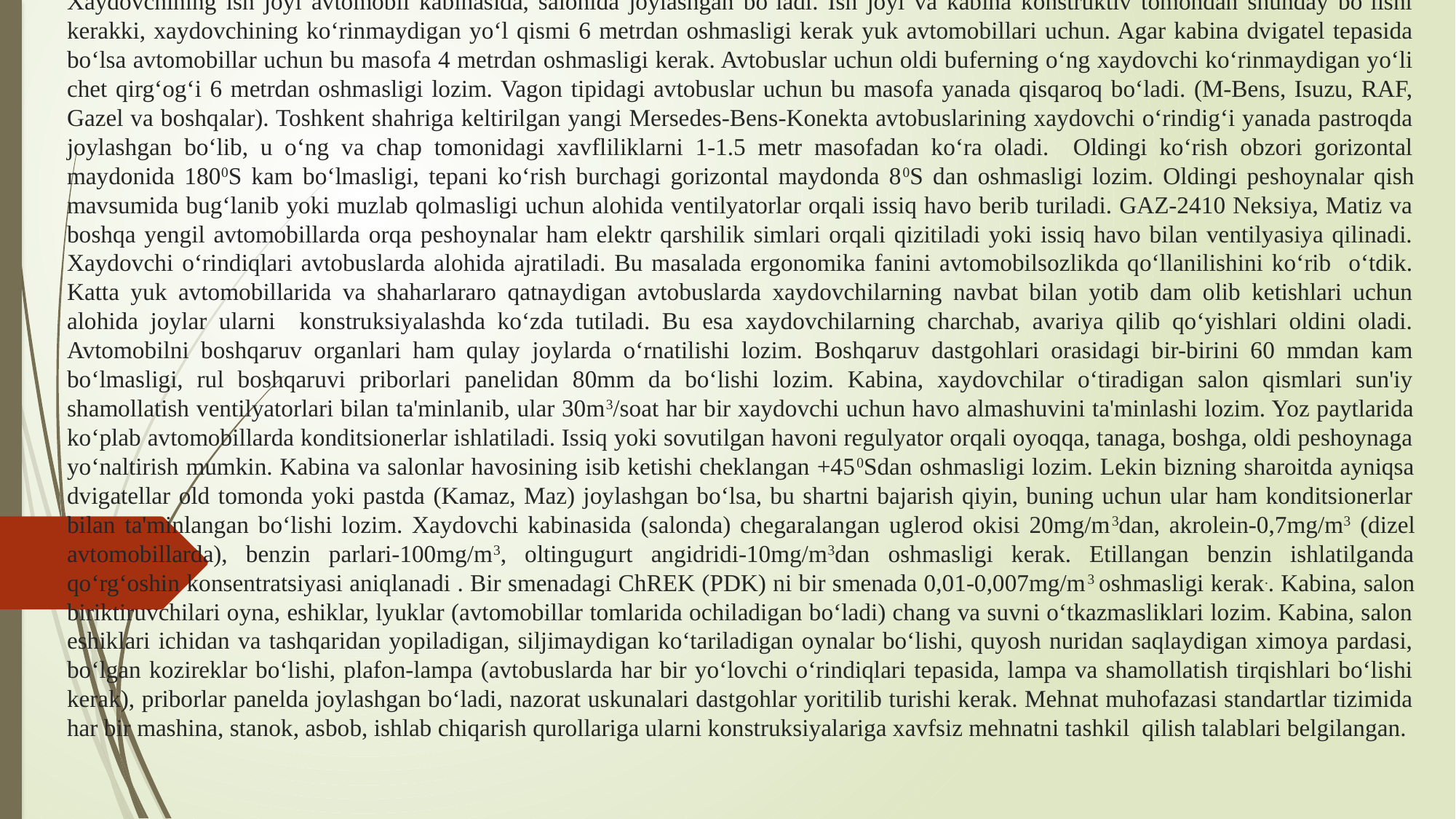

# Xaydovchining ish joyi avtomobil kabinasida, salonida joylashgan bo‘ladi. Ish joyi va kabina konstruktiv tomondan shunday bo‘lishi kerakki, xaydovchining ko‘rinmaydigan yo‘l qismi 6 metrdan oshmasligi kerak yuk avtomobillari uchun. Agar kabina dvigatel tepasida bo‘lsa avtomobillar uchun bu masofa 4 metrdan oshmasligi kerak. Avtobuslar uchun oldi buferning o‘ng xaydovchi ko‘rinmaydigan yo‘li chet qirg‘og‘i 6 metrdan oshmasligi lozim. Vagon tipidagi avtobuslar uchun bu masofa yanada qisqaroq bo‘ladi. (M-Bens, Isuzu, RAF, Gazel va boshqalar). Toshkent shahriga keltirilgan yangi Mersedes-Bens-Konekta avtobuslarining xaydovchi o‘rindig‘i yanada pastroqda joylashgan bo‘lib, u o‘ng va chap tomonidagi xavfliliklarni 1-1.5 metr masofadan ko‘ra oladi.  Oldingi ko‘rish obzori gorizontal maydonida 1800S kam bo‘lmasligi, tepani ko‘rish burchagi gorizontal maydonda 80S dan oshmasligi lozim. Oldingi peshoynalar qish mavsumida bug‘lanib yoki muzlab qolmasligi uchun alohida ventilyatorlar orqali issiq havo berib turiladi. GAZ-2410 Neksiya, Matiz va boshqa yengil avtomobillarda orqa peshoynalar ham elektr qarshilik simlari orqali qizitiladi yoki issiq havo bilan ventilyasiya qilinadi. Xaydovchi o‘rindiqlari avtobuslarda alohida ajratiladi. Bu masalada ergonomika fanini avtomobilsozlikda qo‘llanilishini ko‘rib  o‘tdik. Katta yuk avtomobillarida va shaharlararo qatnaydigan avtobuslarda xaydovchilarning navbat bilan yotib dam olib ketishlari uchun alohida joylar ularni  konstruksiyalashda ko‘zda tutiladi. Bu esa xaydovchilarning charchab, avariya qilib qo‘yishlari oldini oladi. Avtomobilni boshqaruv organlari ham qulay joylarda o‘rnatilishi lozim. Boshqaruv dastgohlari orasidagi bir-birini 60 mmdan kam bo‘lmasligi, rul boshqaruvi priborlari panelidan 80mm da bo‘lishi lozim. Kabina, xaydovchilar o‘tiradigan salon qismlari sun'iy shamollatish ventilyatorlari bilan ta'minlanib, ular 30m3/soat har bir xaydovchi uchun havo almashuvini ta'minlashi lozim. Yoz paytlarida ko‘plab avtomobillarda konditsionerlar ishlatiladi. Issiq yoki sovutilgan havoni regulyator orqali oyoqqa, tanaga, boshga, oldi peshoynaga yo‘naltirish mumkin. Kabina va salonlar havosining isib ketishi cheklangan +450Sdan oshmasligi lozim. Lekin bizning sharoitda ayniqsa dvigatellar old tomonda yoki pastda (Kamaz, Maz) joylashgan bo‘lsa, bu shartni bajarish qiyin, buning uchun ular ham konditsionerlar bilan ta'minlangan bo‘lishi lozim. Xaydovchi kabinasida (salonda) chegaralangan uglerod okisi 20mg/m3dan, akrolein-0,7mg/m3 (dizel avtomobillarda), benzin parlari-100mg/m3, oltingugurt angidridi-10mg/m3dan oshmasligi kerak. Etillangan benzin ishlatilganda qo‘rg‘oshin konsentratsiyasi aniqlanadi . Bir smenadagi ChREK (PDK) ni bir smenada 0,01-0,007mg/m3 oshmasligi kerak.. Kabina, salon biriktiruvchilari oyna, eshiklar, lyuklar (avtomobillar tomlarida ochiladigan bo‘ladi) chang va suvni o‘tkazmasliklari lozim. Kabina, salon eshiklari ichidan va tashqaridan yopiladigan, siljimaydigan ko‘tariladigan oynalar bo‘lishi, quyosh nuridan saqlaydigan ximoya pardasi, bo‘lgan kozireklar bo‘lishi, plafon-lampa (avtobuslarda har bir yo‘lovchi o‘rindiqlari tepasida, lampa va shamollatish tirqishlari bo‘lishi kerak), priborlar panelda joylashgan bo‘ladi, nazorat uskunalari dastgohlar yoritilib turishi kerak. Mehnat muhofazasi standartlar tizimida har bir mashina, stanok, asbob, ishlab chiqarish qurollariga ularni konstruksiyalariga xavfsiz mehnatni tashkil  qilish talablari belgilangan.